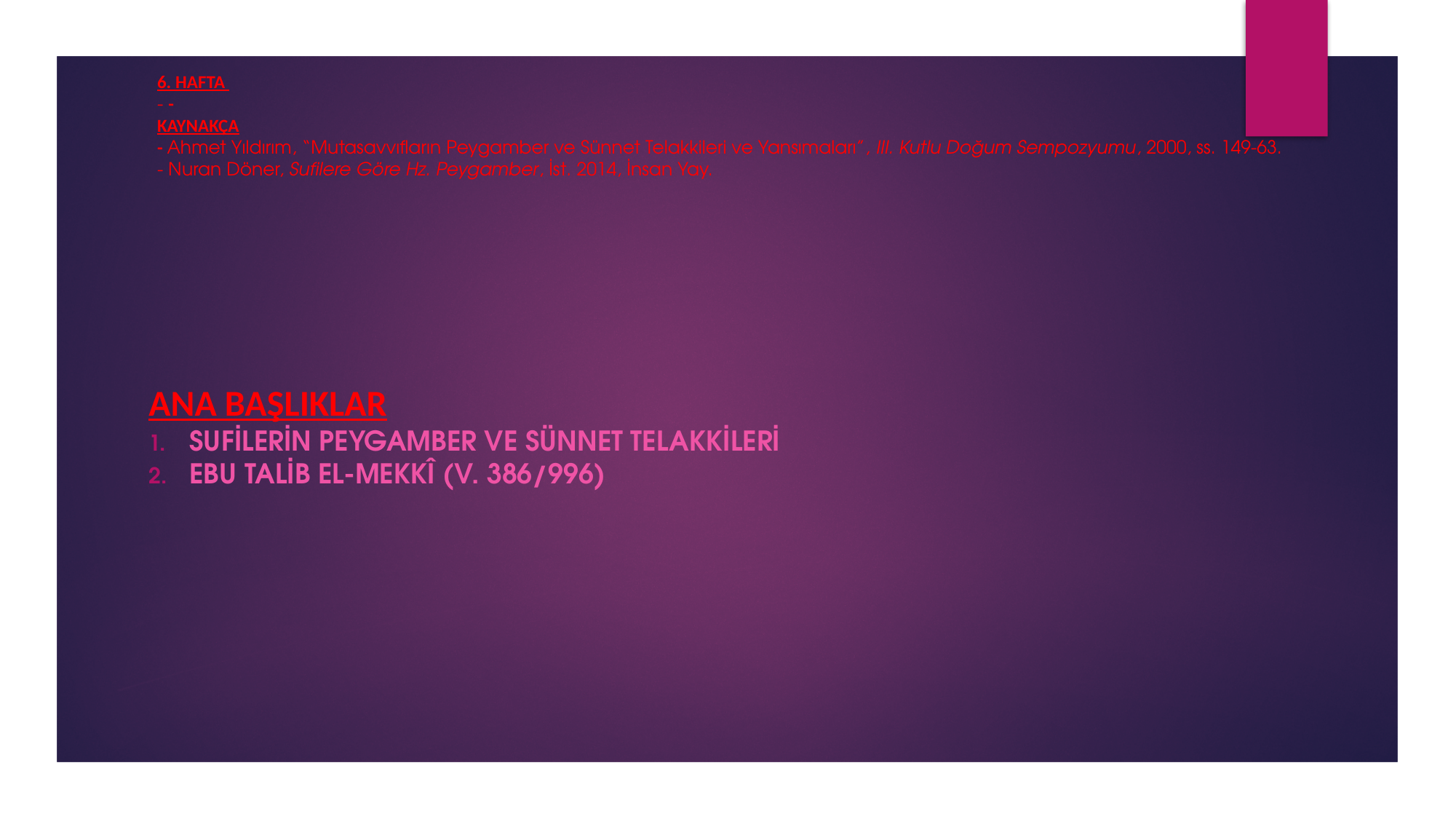

# 6. HAFTA - - KAYNAKÇA - Ahmet Yıldırım, “Mutasavvıfların Peygamber ve Sünnet Telakkileri ve Yansımaları”, III. Kutlu Doğum Sempozyumu, 2000, ss. 149-63. - Nuran Döner, Sufilere Göre Hz. Peygamber, İst. 2014, İnsan Yay.

ANA BAŞLIKLAR
Sufilerin Peygamber ve Sünnet Telakkileri
Ebu Talib el-Mekkî (v. 386/996)